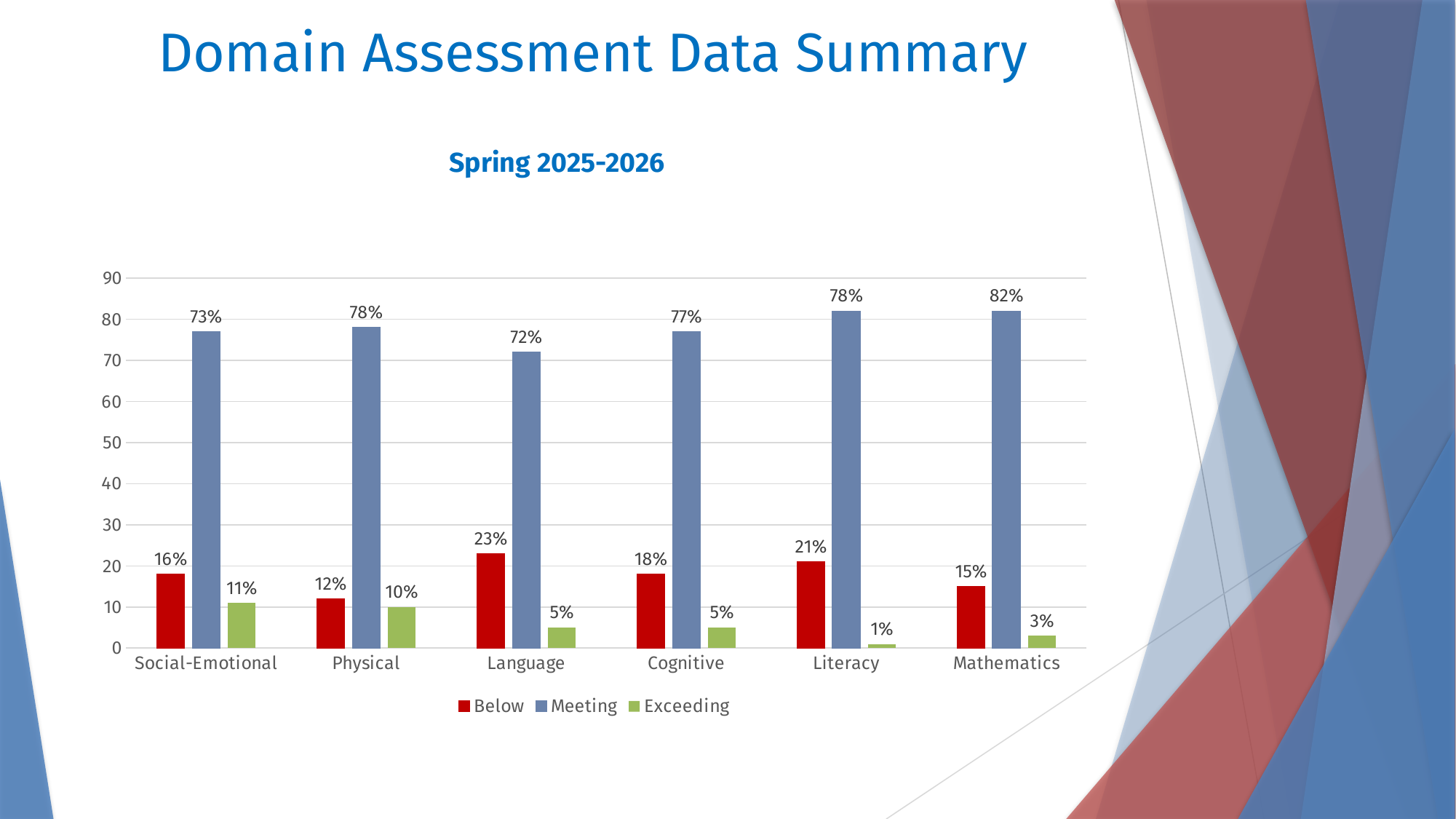

# Domain Assessment Data Summary
Spring 2025-2026

### Chart

| Category | Below | Meeting | Exceeding |
|---|---|---|---|
| Social-Emotional | 18.0 | 77.0 | 11.0 |
| Physical | 12.0 | 78.0 | 10.0 |
| Language | 23.0 | 72.0 | 5.0 |
| Cognitive | 18.0 | 77.0 | 5.0 |
| Literacy | 21.0 | 82.0 | 1.0 |
| Mathematics | 15.0 | 82.0 | 3.0 |